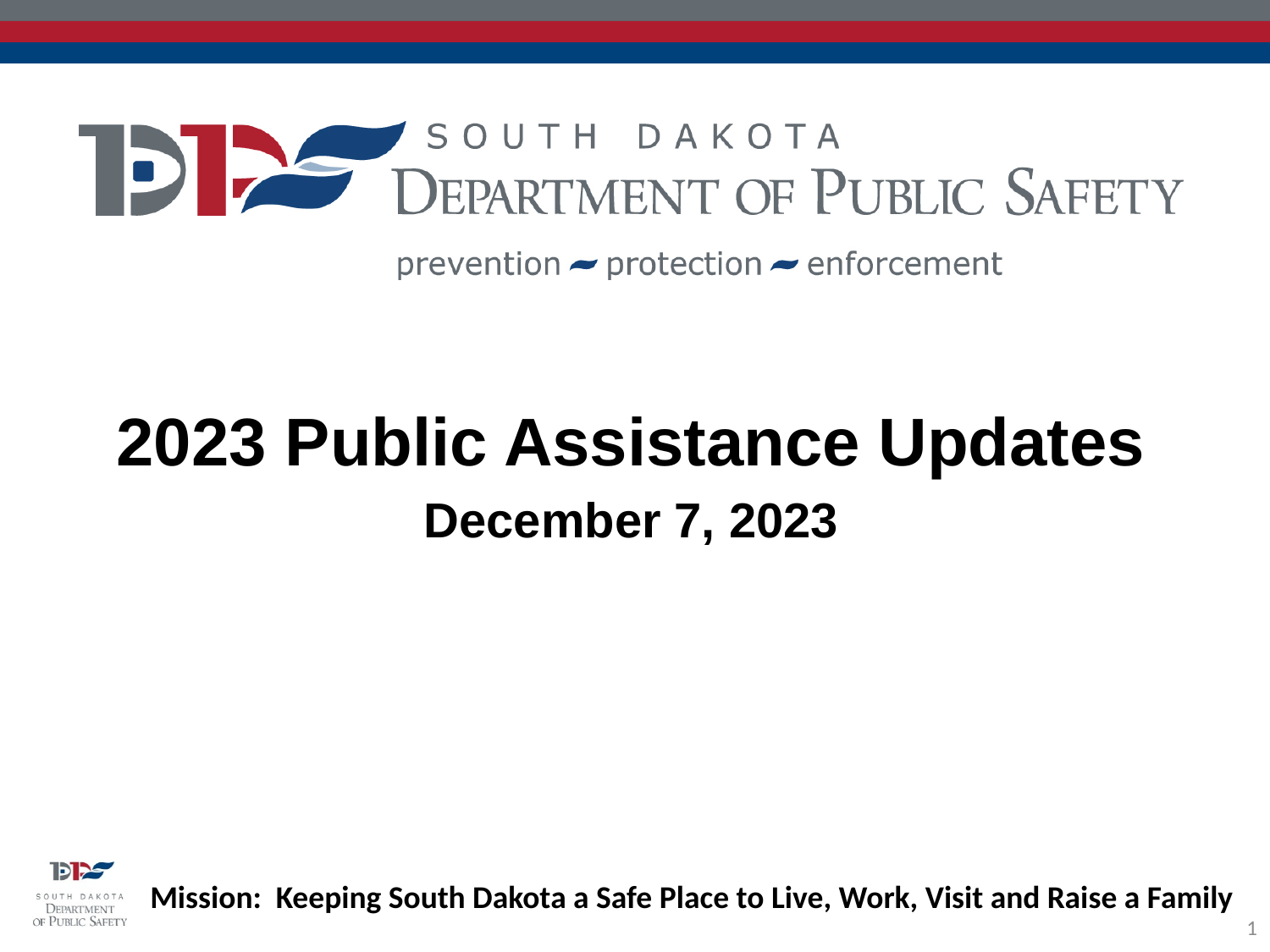

2023 Public Assistance Updates
December 7, 2023
1